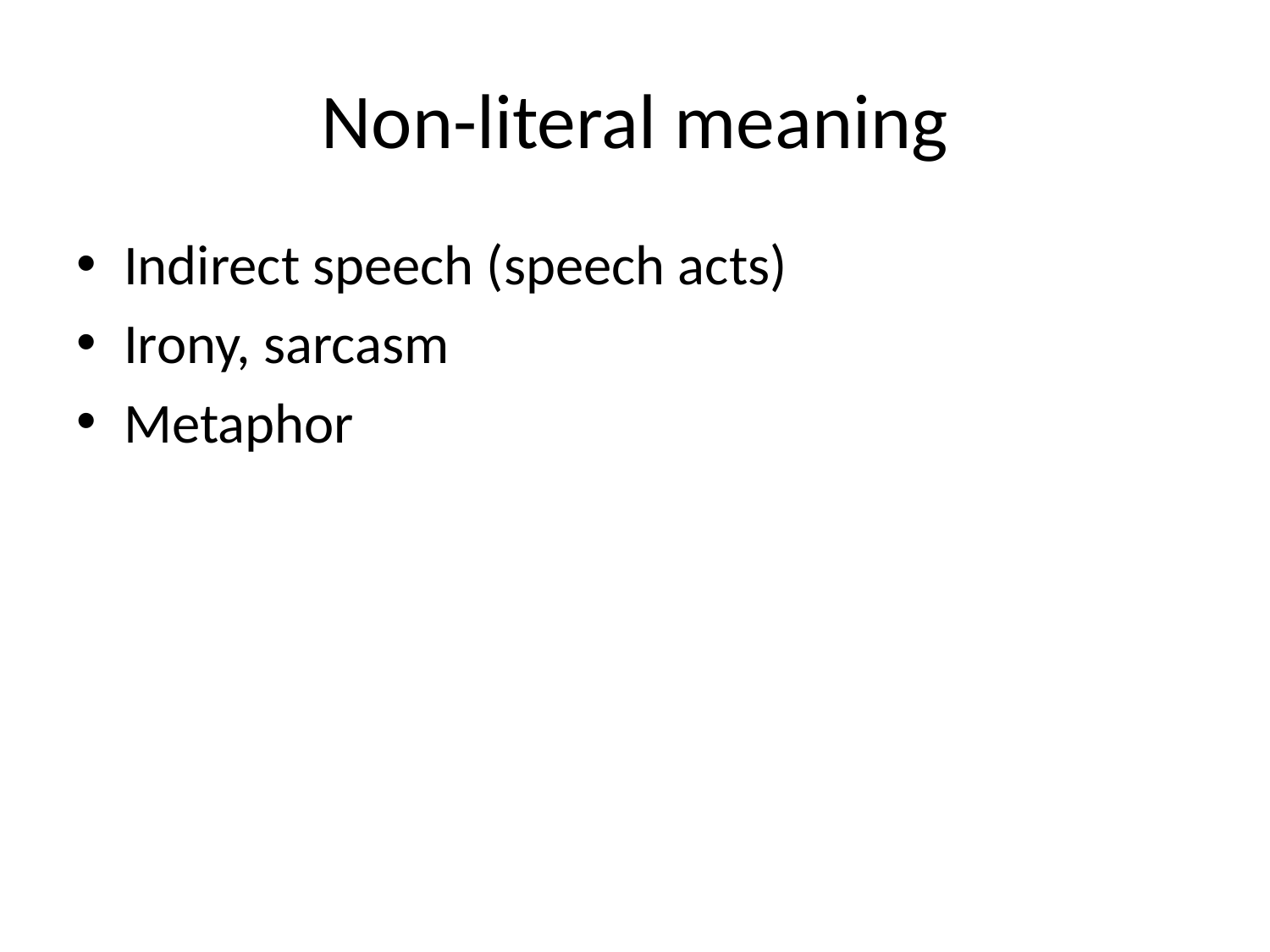

# Non-literal meaning
Indirect speech (speech acts)
Irony, sarcasm
Metaphor